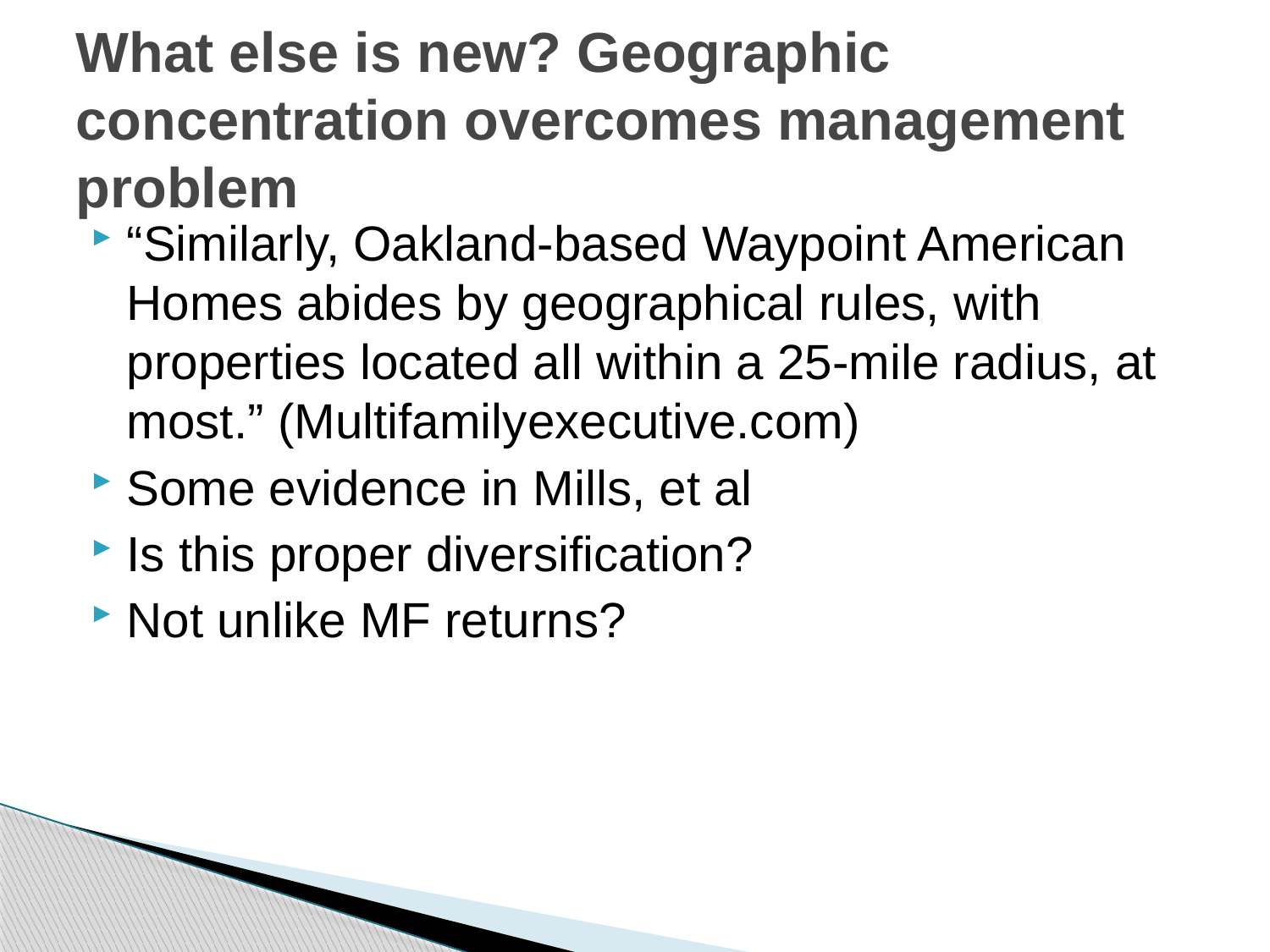

# What else is new? Geographic concentration overcomes management problem
“Similarly, Oakland-based Waypoint American Homes abides by geographical rules, with properties located all within a 25-mile radius, at most.” (Multifamilyexecutive.com)
Some evidence in Mills, et al
Is this proper diversification?
Not unlike MF returns?